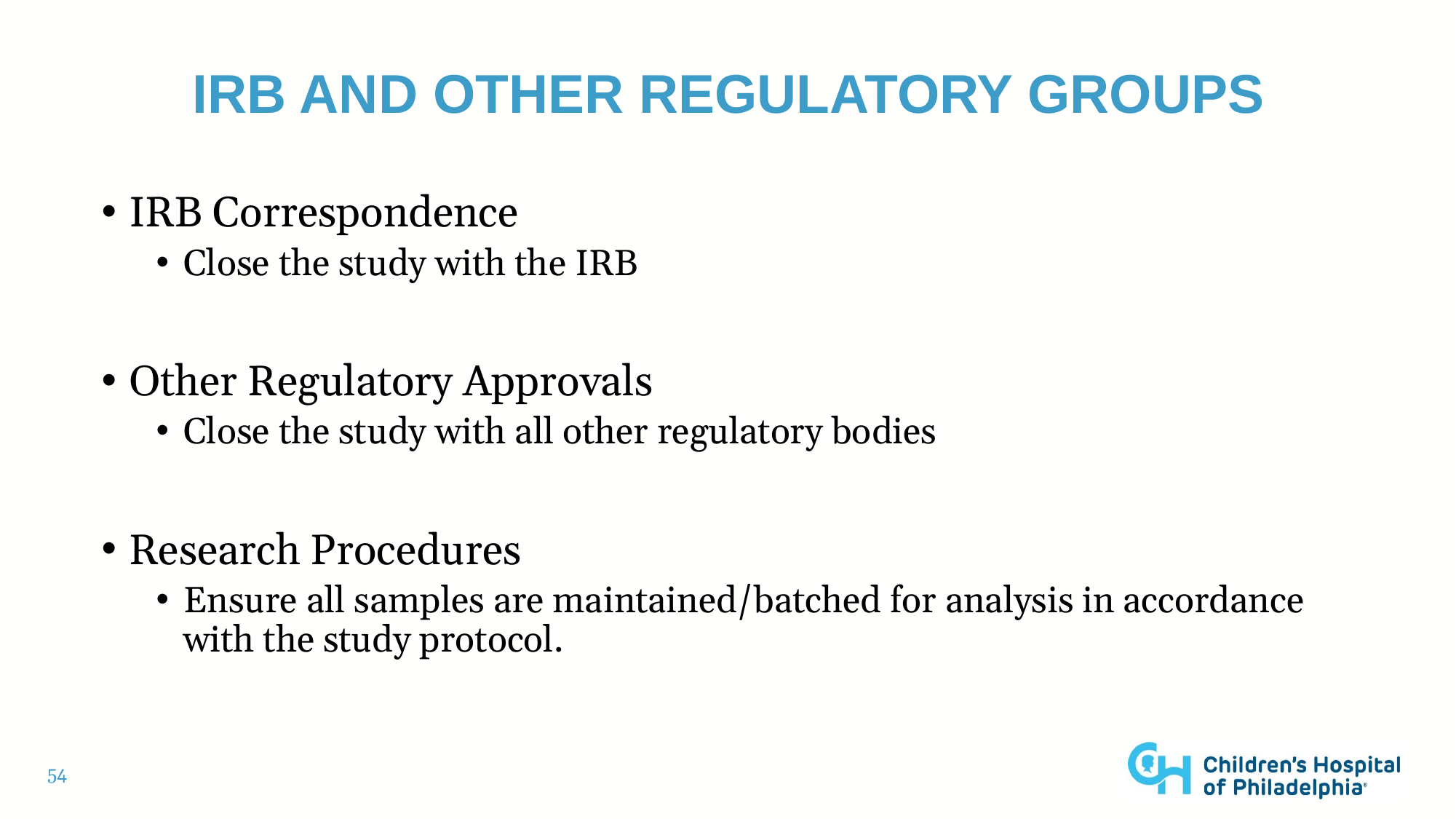

# Irb and other regulatory Groups
IRB Correspondence
Close the study with the IRB

Other Regulatory Approvals
Close the study with all other regulatory bodies

Research Procedures
Ensure all samples are maintained/batched for analysis in accordance with the study protocol.